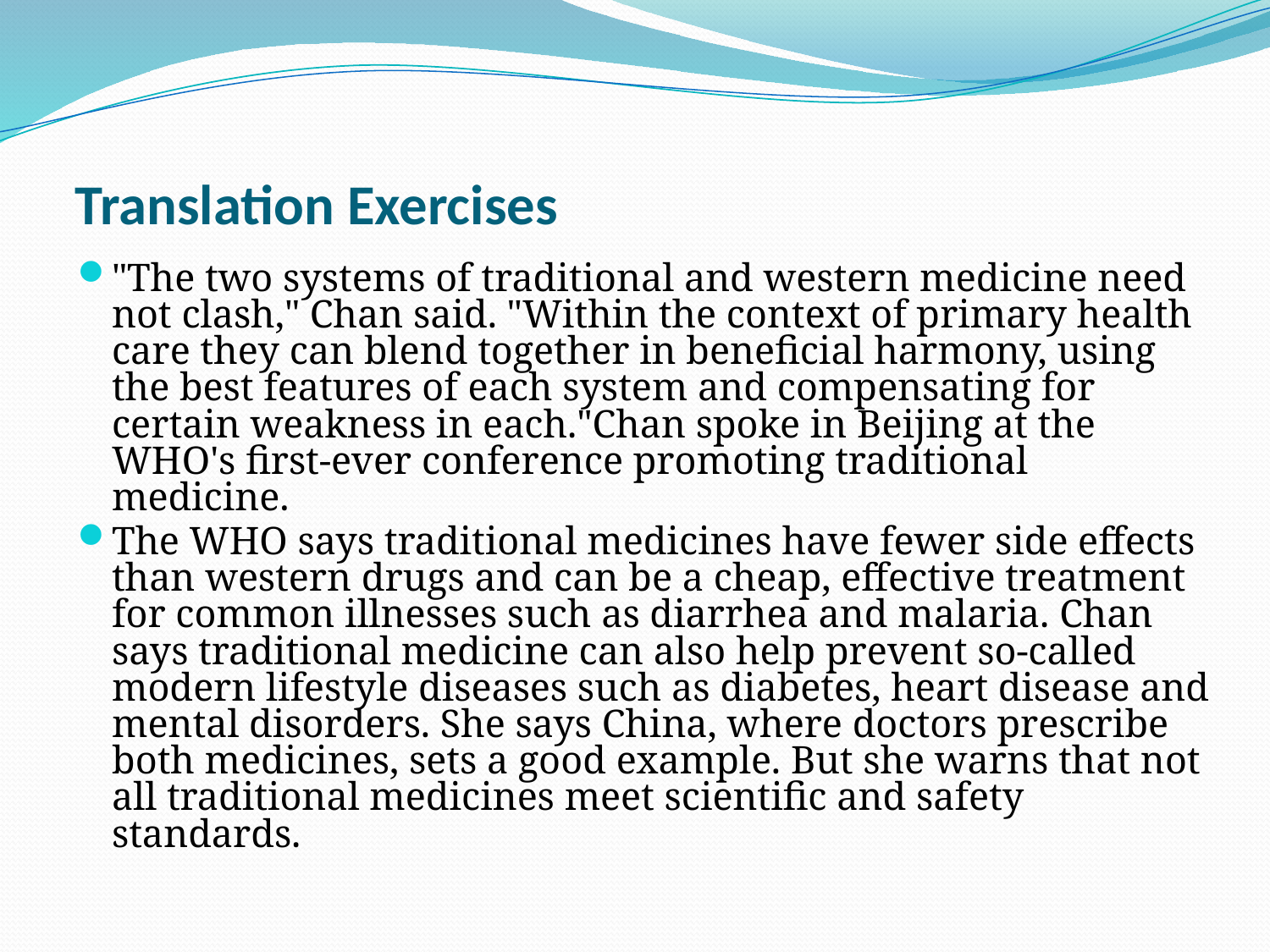

# Translation Exercises
"The two systems of traditional and western medicine need not clash," Chan said. "Within the context of primary health care they can blend together in beneficial harmony, using the best features of each system and compensating for certain weakness in each."Chan spoke in Beijing at the WHO's first-ever conference promoting traditional medicine.
The WHO says traditional medicines have fewer side effects than western drugs and can be a cheap, effective treatment for common illnesses such as diarrhea and malaria. Chan says traditional medicine can also help prevent so-called modern lifestyle diseases such as diabetes, heart disease and mental disorders. She says China, where doctors prescribe both medicines, sets a good example. But she warns that not all traditional medicines meet scientific and safety standards.